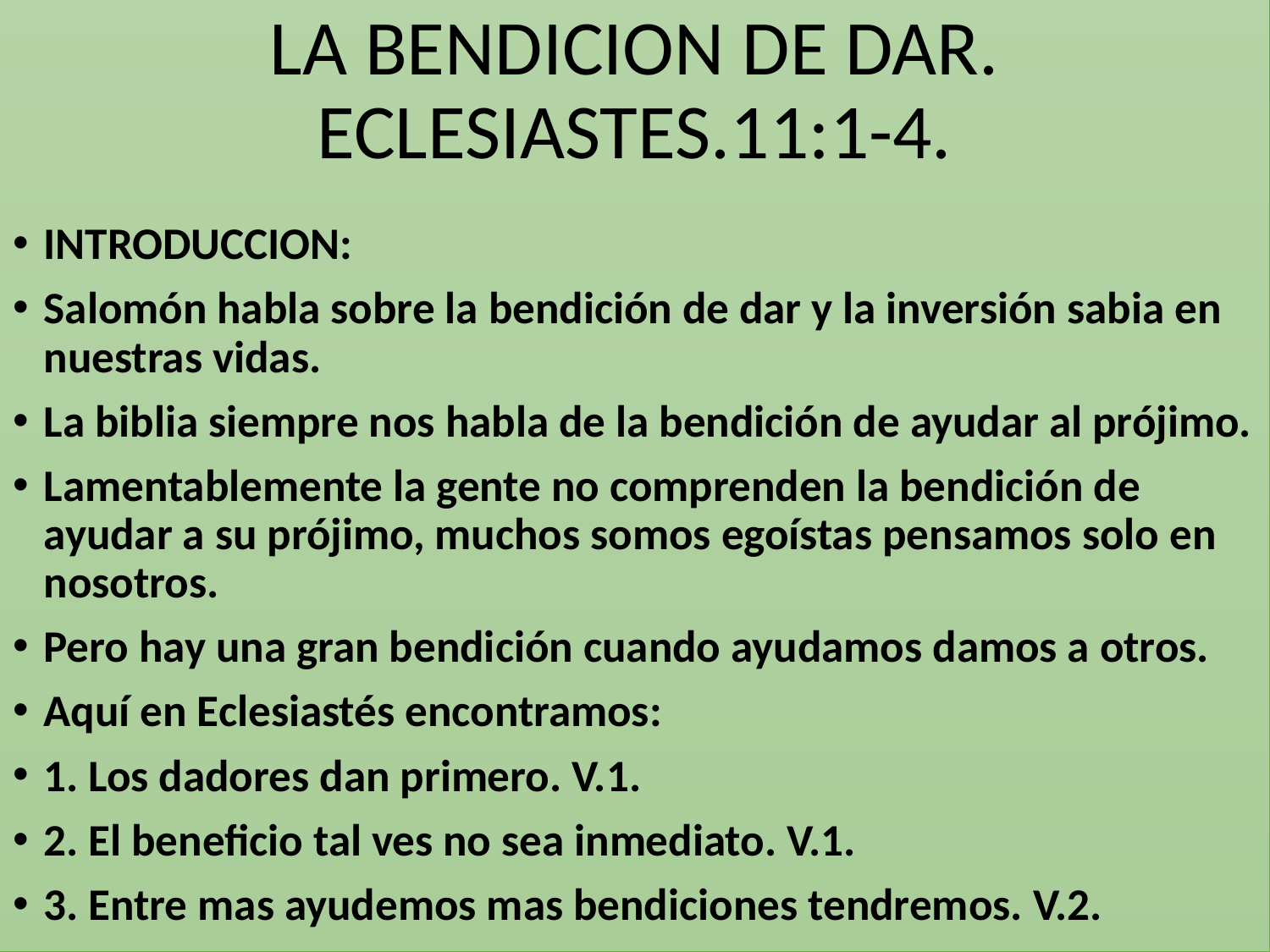

# LA BENDICION DE DAR. ECLESIASTES.11:1-4.
INTRODUCCION:
Salomón habla sobre la bendición de dar y la inversión sabia en nuestras vidas.
La biblia siempre nos habla de la bendición de ayudar al prójimo.
Lamentablemente la gente no comprenden la bendición de ayudar a su prójimo, muchos somos egoístas pensamos solo en nosotros.
Pero hay una gran bendición cuando ayudamos damos a otros.
Aquí en Eclesiastés encontramos:
1. Los dadores dan primero. V.1.
2. El beneficio tal ves no sea inmediato. V.1.
3. Entre mas ayudemos mas bendiciones tendremos. V.2.